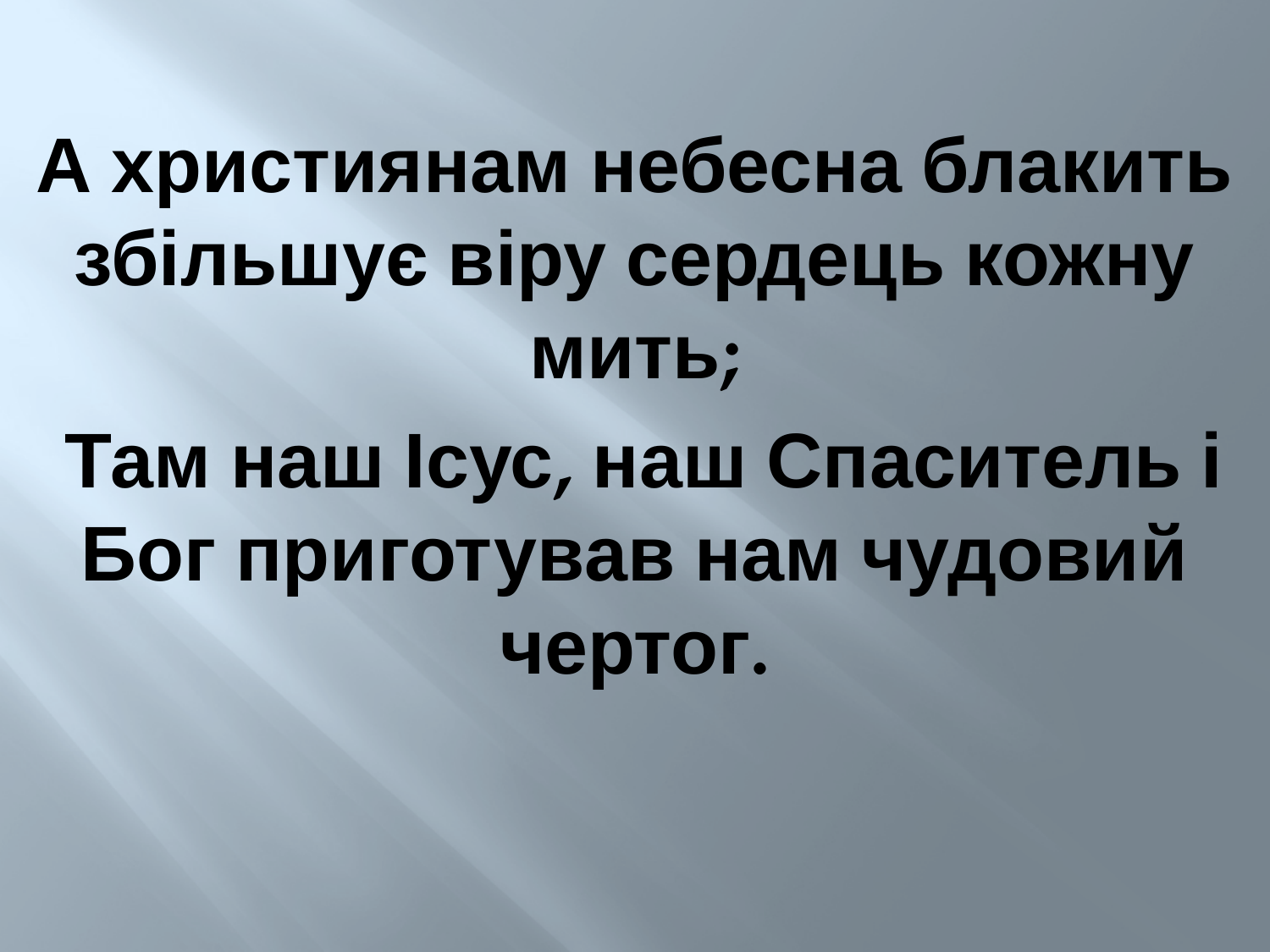

А християнам небесна блакить збільшує віру сердець кожну мить;
 Там наш Ісус, наш Спаситель і Бог приготував нам чудовий чертог.